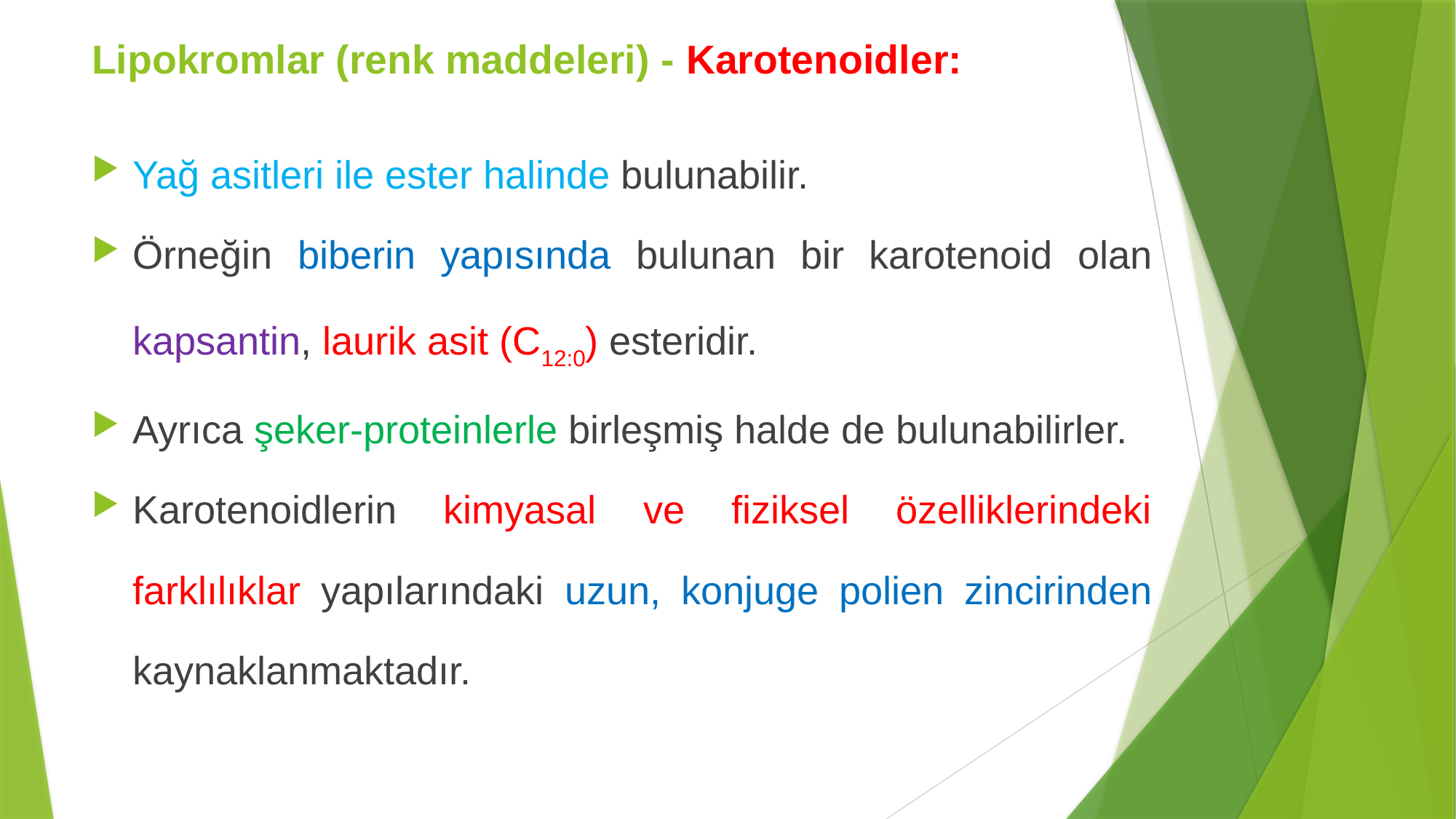

Lipokromlar (renk maddeleri) - Karotenoidler:
Yağ asitleri ile ester halinde bulunabilir.
Örneğin biberin yapısında bulunan bir karotenoid olan kapsantin, laurik asit (C12:0) esteridir.
Ayrıca şeker-proteinlerle birleşmiş halde de bulunabilirler.
Karotenoidlerin kimyasal ve fiziksel özelliklerindeki farklılıklar yapılarındaki uzun, konjuge polien zincirinden kaynaklanmaktadır.